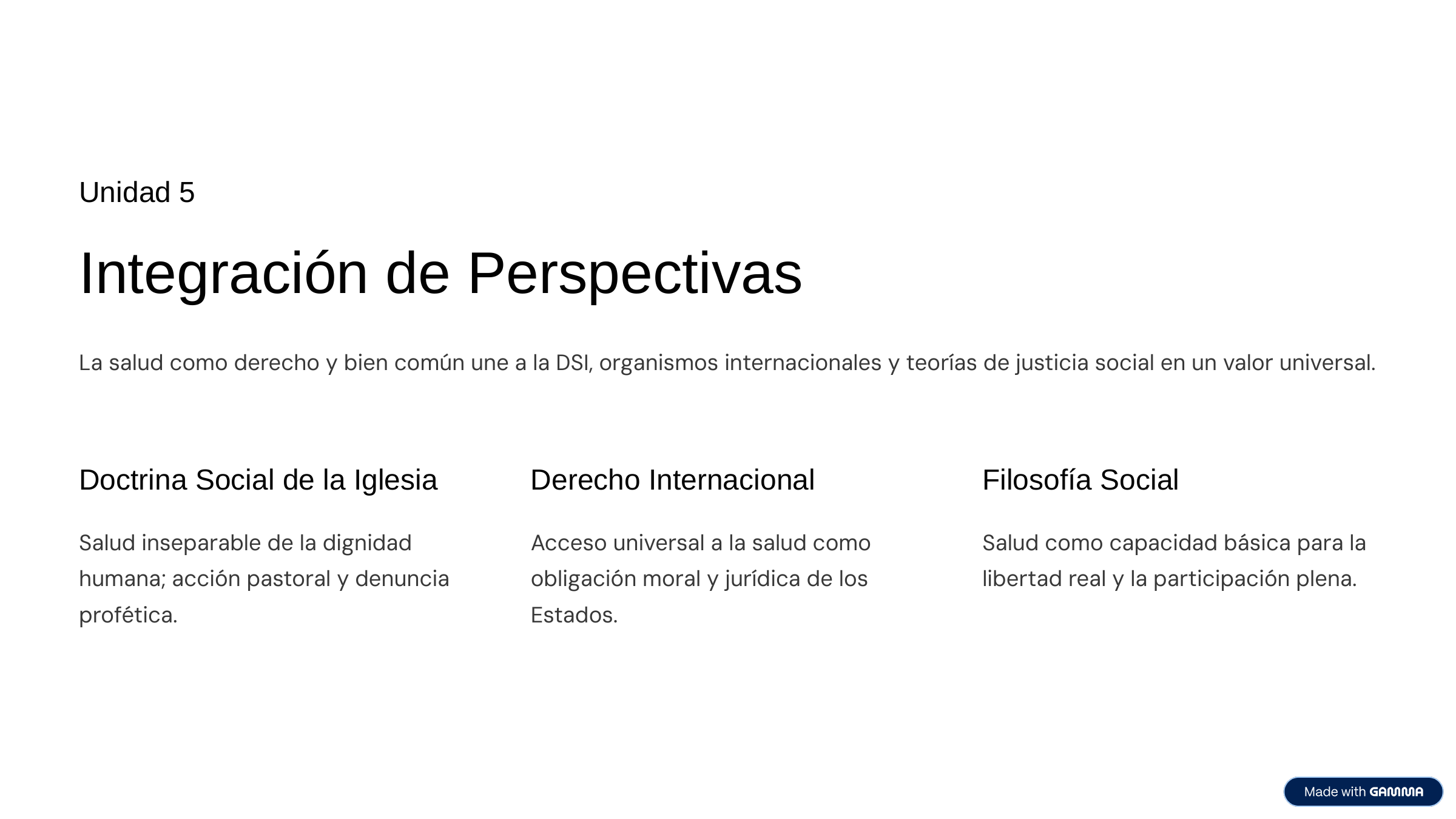

Unidad 5
Integración de Perspectivas
La salud como derecho y bien común une a la DSI, organismos internacionales y teorías de justicia social en un valor universal.
Doctrina Social de la Iglesia
Derecho Internacional
Filosofía Social
Salud inseparable de la dignidad humana; acción pastoral y denuncia profética.
Acceso universal a la salud como obligación moral y jurídica de los Estados.
Salud como capacidad básica para la libertad real y la participación plena.